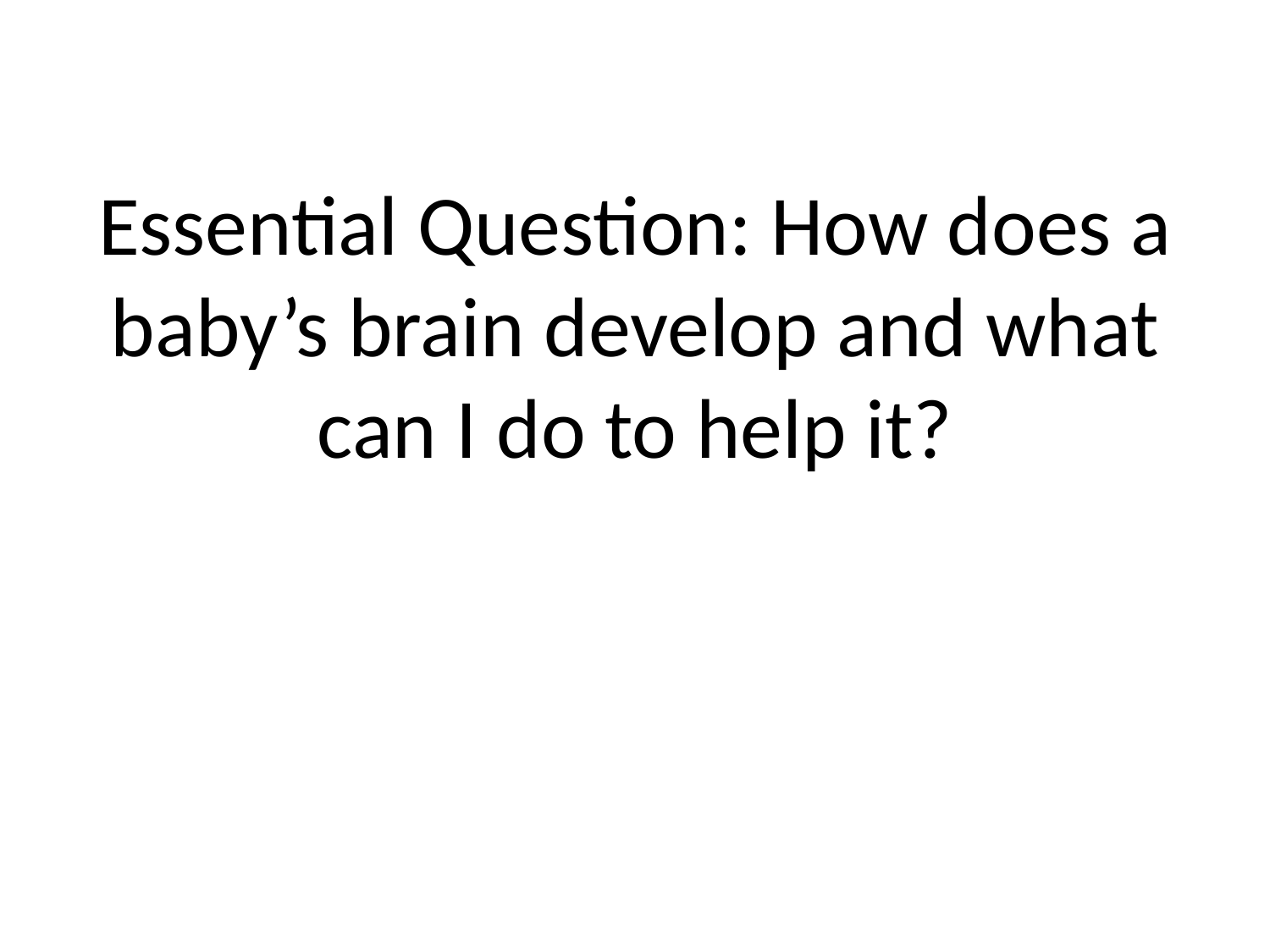

# Essential Question: How does a baby’s brain develop and what can I do to help it?